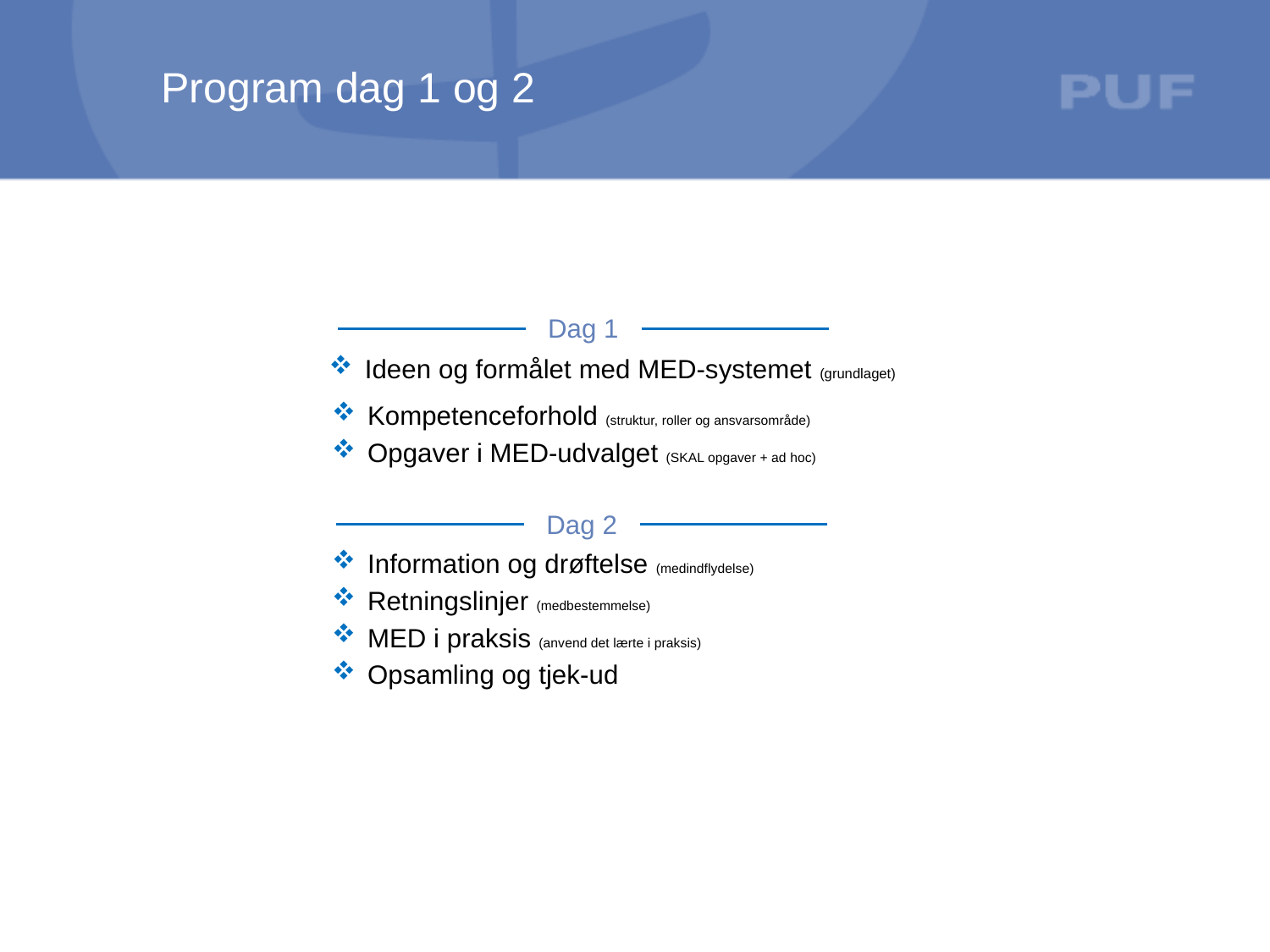

Program dag 1 og 2
Dag 1
Ideen og formålet med MED-systemet (grundlaget)
Kompetenceforhold (struktur, roller og ansvarsområde)
Opgaver i MED-udvalget (SKAL opgaver + ad hoc)

Information og drøftelse (medindflydelse)
Retningslinjer (medbestemmelse)
MED i praksis (anvend det lærte i praksis)
Opsamling og tjek-ud
Dag 2